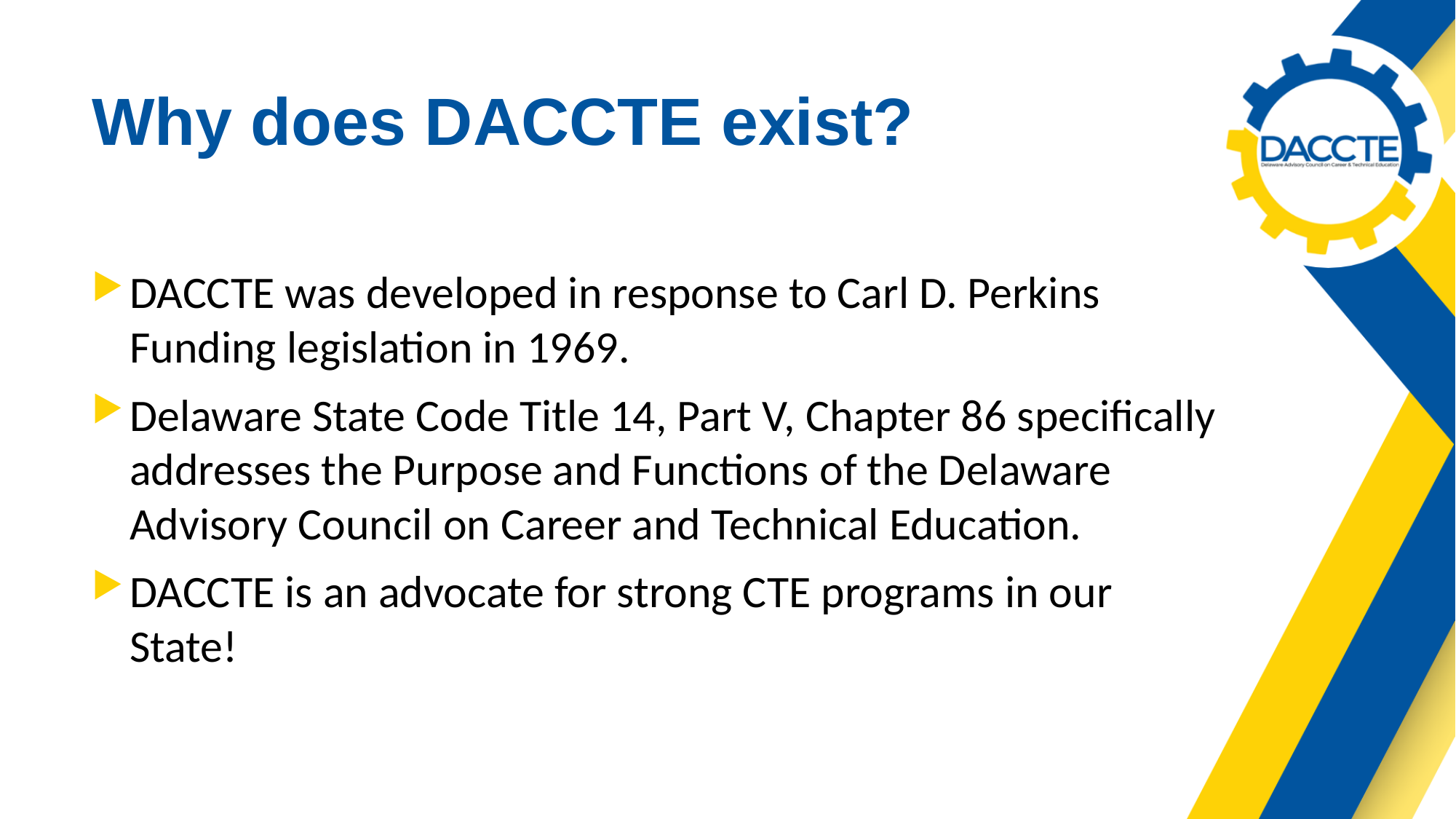

# Why does DACCTE exist?
DACCTE was developed in response to Carl D. Perkins Funding legislation in 1969.
Delaware State Code Title 14, Part V, Chapter 86 specifically addresses the Purpose and Functions of the Delaware Advisory Council on Career and Technical Education.
DACCTE is an advocate for strong CTE programs in our State!